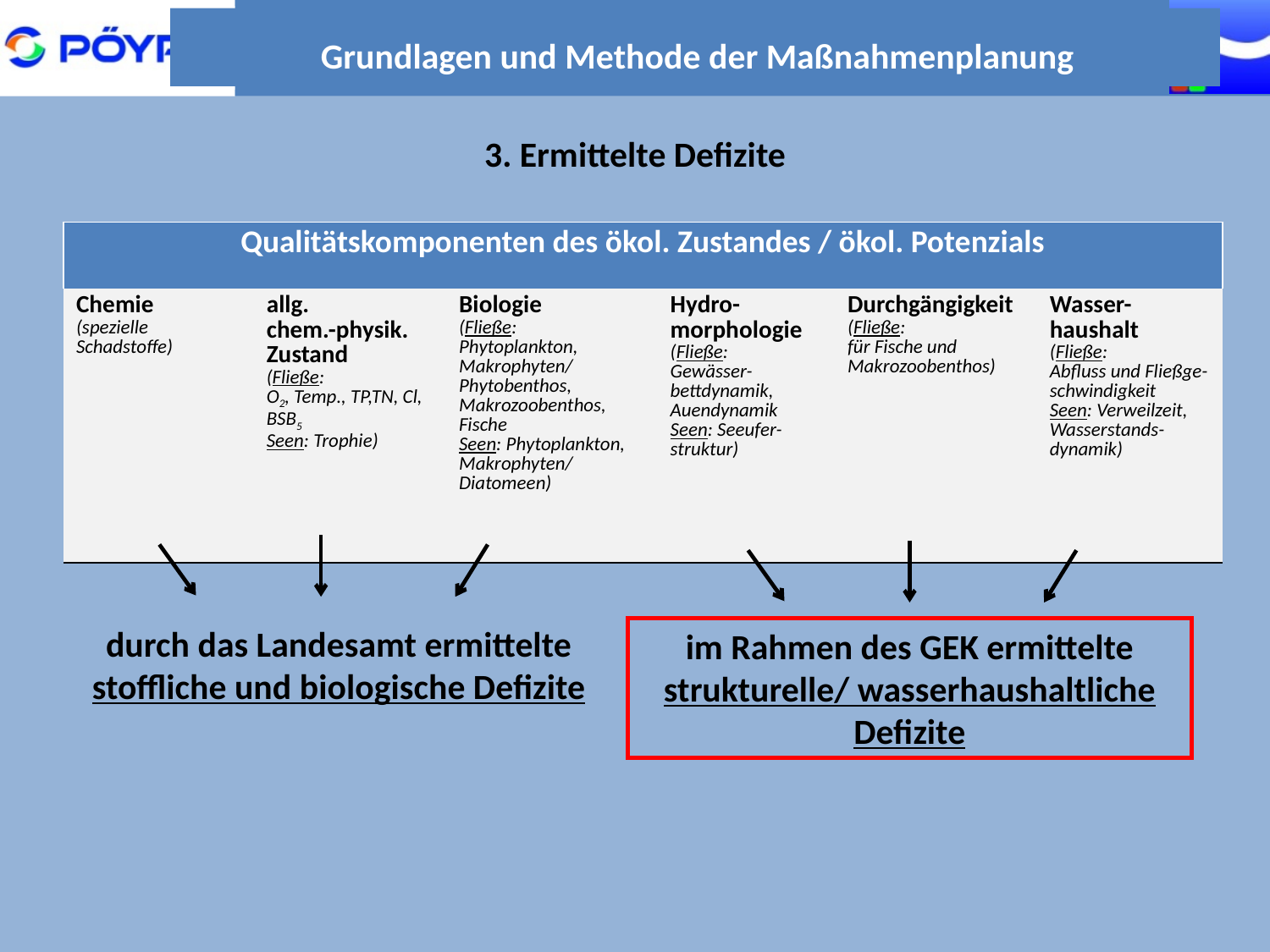

Grundlagen und Methode der Maßnahmenplanung
3. Ermittelte Defizite
| Qualitätskomponenten des ökol. Zustandes / ökol. Potenzials |  |  |  |  |  |
| --- | --- | --- | --- | --- | --- |
| Chemie (spezielle Schadstoffe) | allg. chem.-physik. Zustand (Fließe: O2, Temp., TP,TN, Cl, BSB5 Seen: Trophie) | Biologie (Fließe: Phytoplankton, Makrophyten/ Phytobenthos, Makrozoobenthos, Fische Seen: Phytoplankton, Makrophyten/ Diatomeen) | Hydro-morphologie (Fließe: Gewässer-bettdynamik, Auendynamik Seen: Seeufer-struktur) | Durchgängigkeit (Fließe: für Fische und Makrozoobenthos) | Wasser-haushalt (Fließe: Abfluss und Fließge-schwindigkeit Seen: Verweilzeit, Wasserstands-dynamik) |
durch das Landesamt ermittelte stoffliche und biologische Defizite
im Rahmen des GEK ermittelte strukturelle/ wasserhaushaltliche Defizite